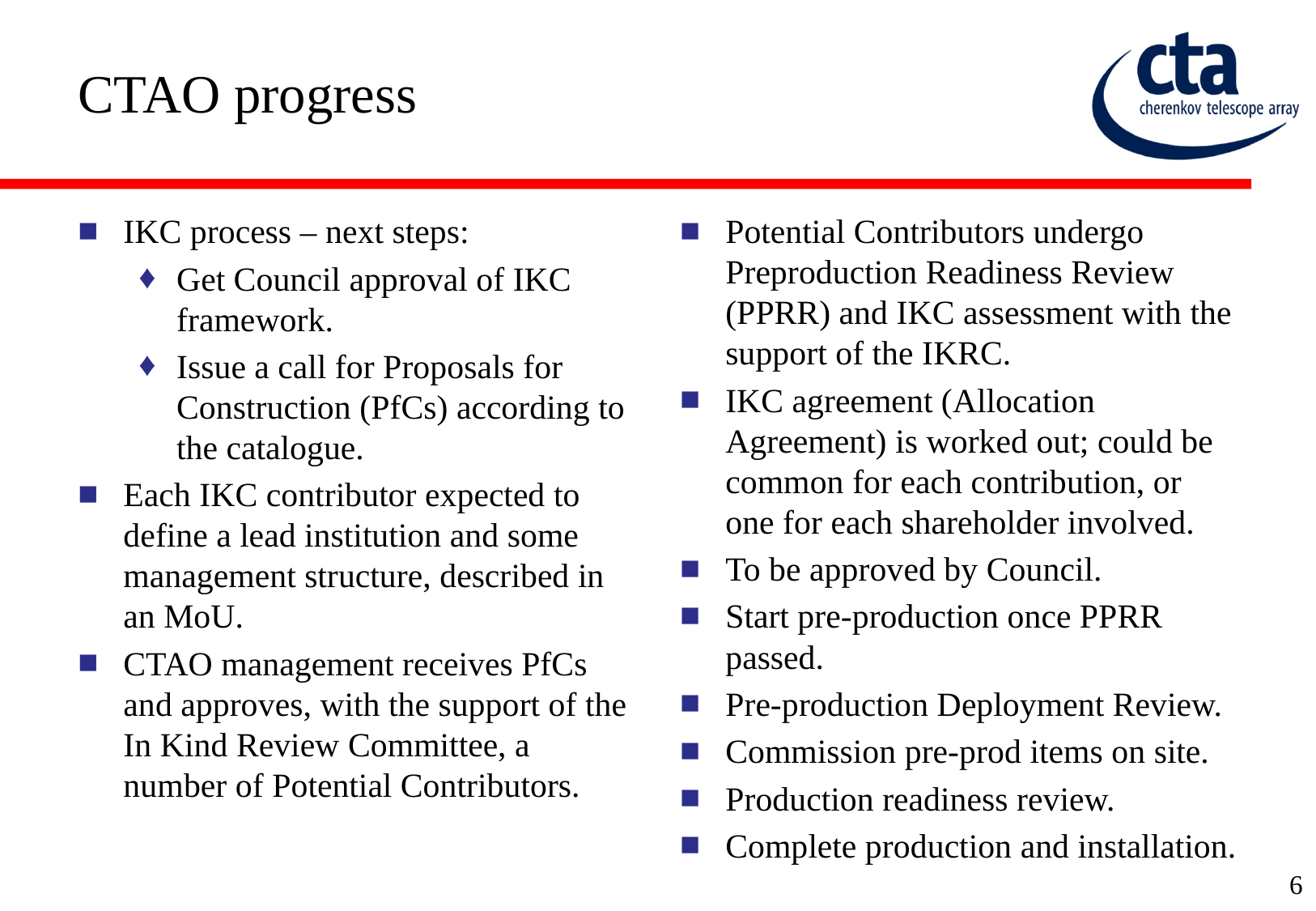

# CTAO progress
IKC process – next steps:
Get Council approval of IKC framework.
Issue a call for Proposals for Construction (PfCs) according to the catalogue.
Each IKC contributor expected to define a lead institution and some management structure, described in an MoU.
CTAO management receives PfCs and approves, with the support of the In Kind Review Committee, a number of Potential Contributors.

Potential Contributors undergo Preproduction Readiness Review (PPRR) and IKC assessment with the support of the IKRC.
IKC agreement (Allocation Agreement) is worked out; could be common for each contribution, or one for each shareholder involved.
To be approved by Council.
Start pre-production once PPRR passed.
Pre-production Deployment Review.
Commission pre-prod items on site.
Production readiness review.
Complete production and installation.

6